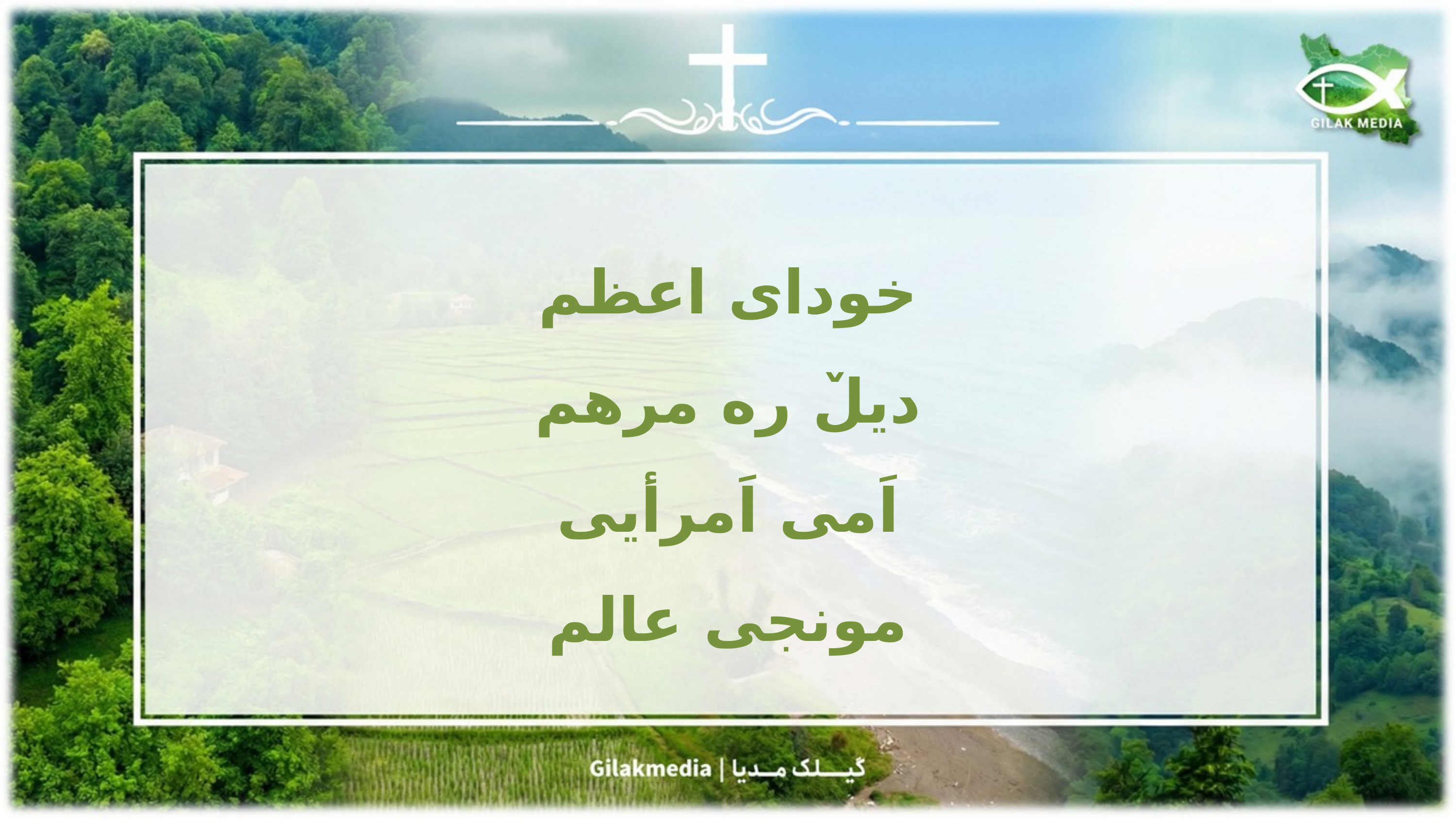

خودای اعظم
 دیلٚ ره مرهم
اَمی اَمرأیی
 مونجی عالم